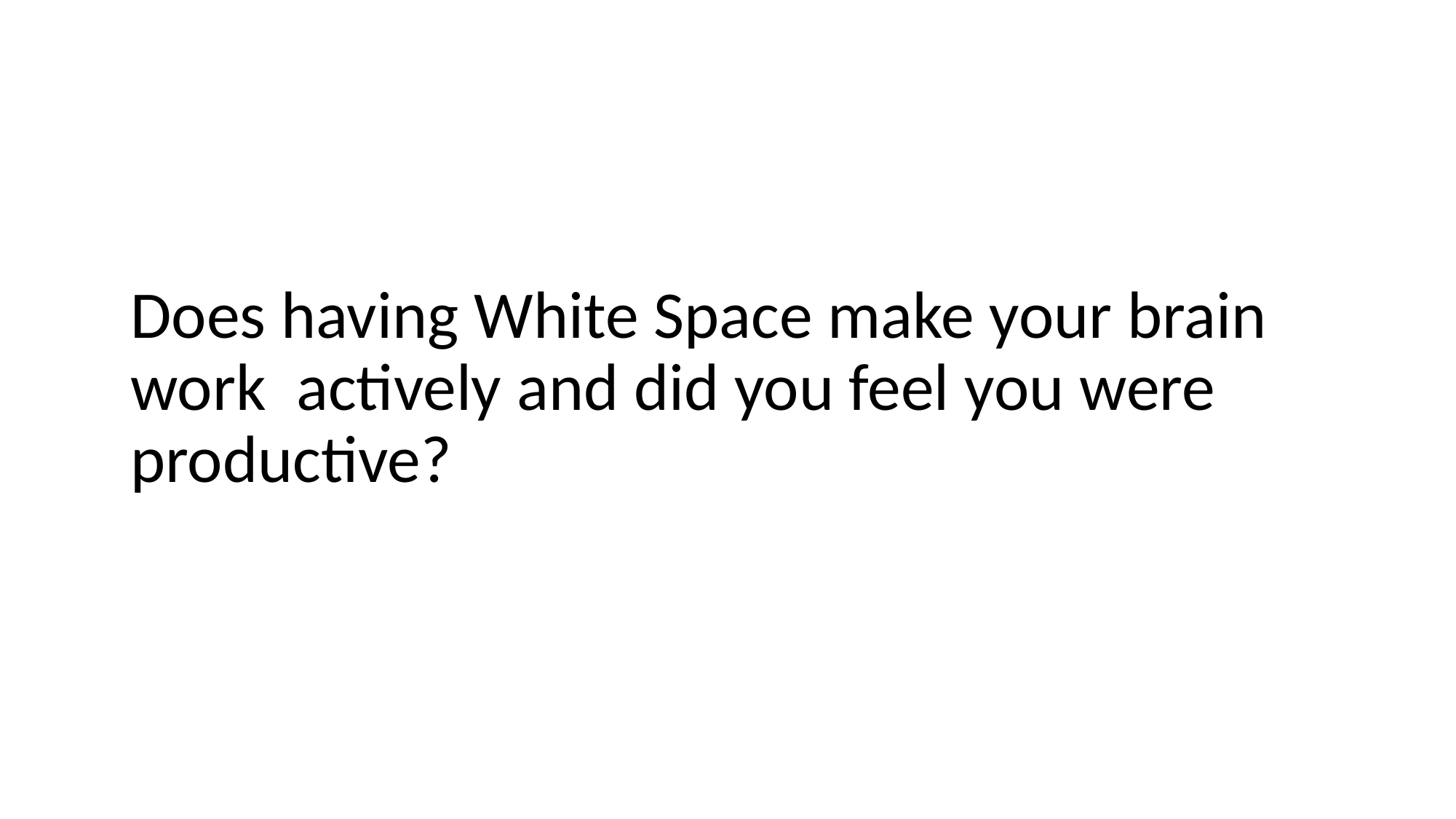

# Does having White Space make your brain work  actively and did you feel you were productive?